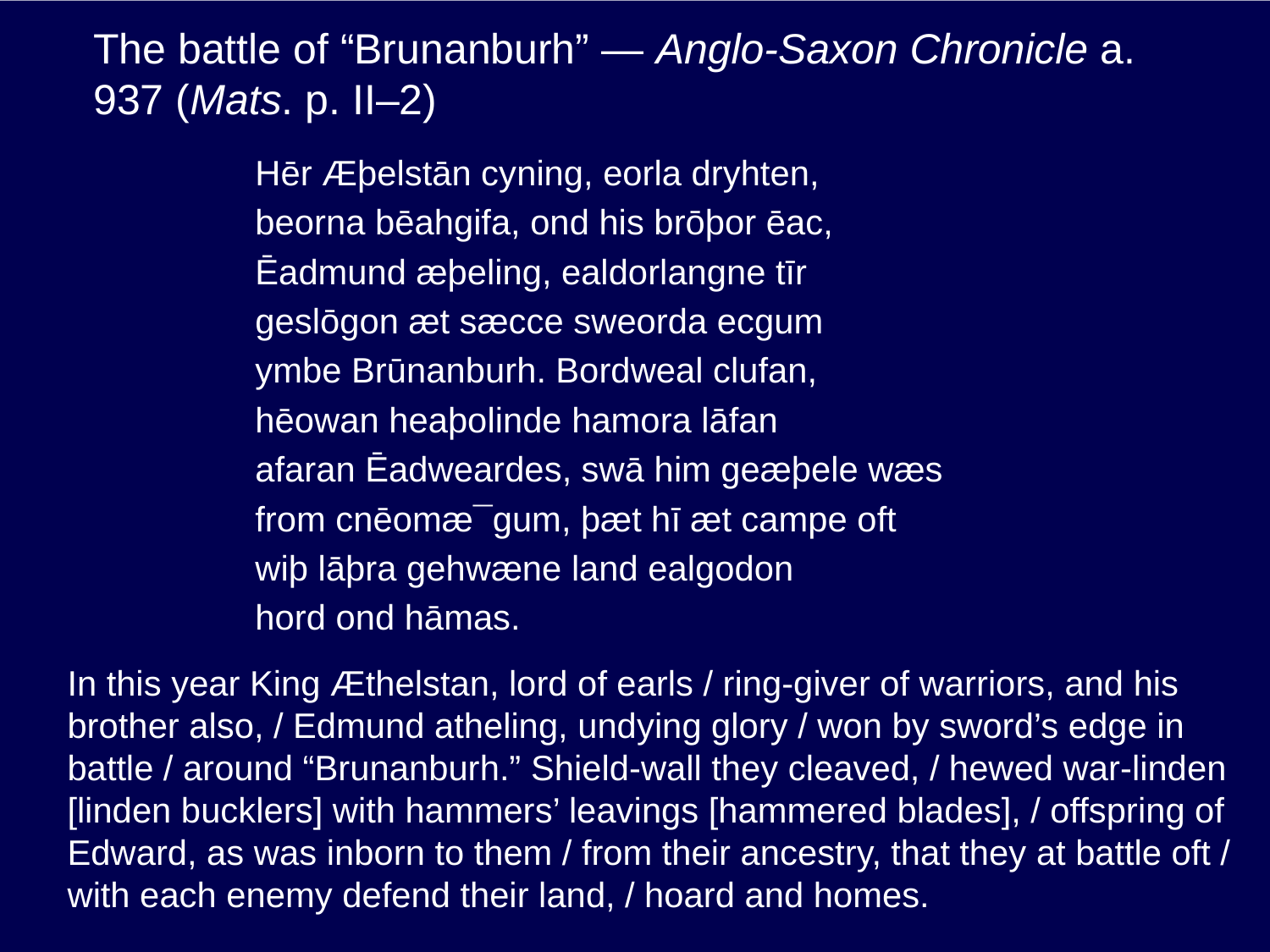

# The battle of “Brunanburh” — Anglo-Saxon Chronicle a. 937 (Mats. p. II–2)
Hēr Æþelstān cyning, eorla dryhten,
beorna bēahgifa, ond his brōþor ēac,
Ēadmund æþeling, ealdorlangne tīr
geslōgon æt sæcce sweorda ecgum
ymbe Brūnanburh. Bordweal clufan,
hēowan heaþolinde hamora lāfan
afaran Ēadweardes, swā him geæþele wæs
from cnēomæ¯gum, þæt hī æt campe oft
wiþ lāþra gehwæne land ealgodon
hord ond hāmas.
In this year King Æthelstan, lord of earls / ring-giver of warriors, and his brother also, / Edmund atheling, undying glory / won by sword’s edge in battle / around “Brunanburh.” Shield-wall they cleaved, / hewed war-linden [linden bucklers] with hammers’ leavings [hammered blades], / offspring of Edward, as was inborn to them / from their ancestry, that they at battle oft / with each enemy defend their land, / hoard and homes.